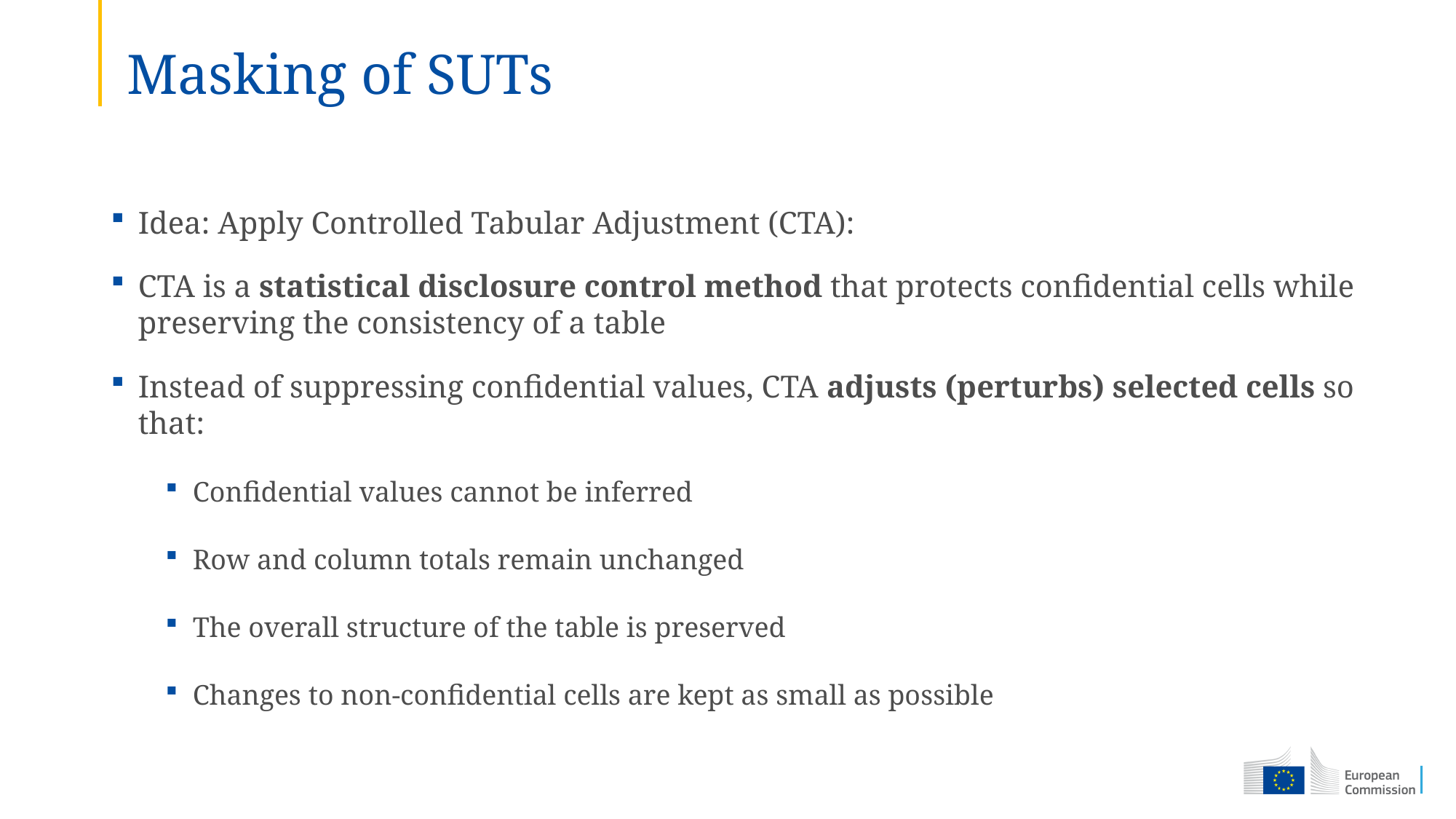

# Masking of SUTs
Idea: Apply Controlled Tabular Adjustment (CTA):
CTA is a statistical disclosure control method that protects confidential cells while preserving the consistency of a table
Instead of suppressing confidential values, CTA adjusts (perturbs) selected cells so that:
Confidential values cannot be inferred
Row and column totals remain unchanged
The overall structure of the table is preserved
Changes to non-confidential cells are kept as small as possible